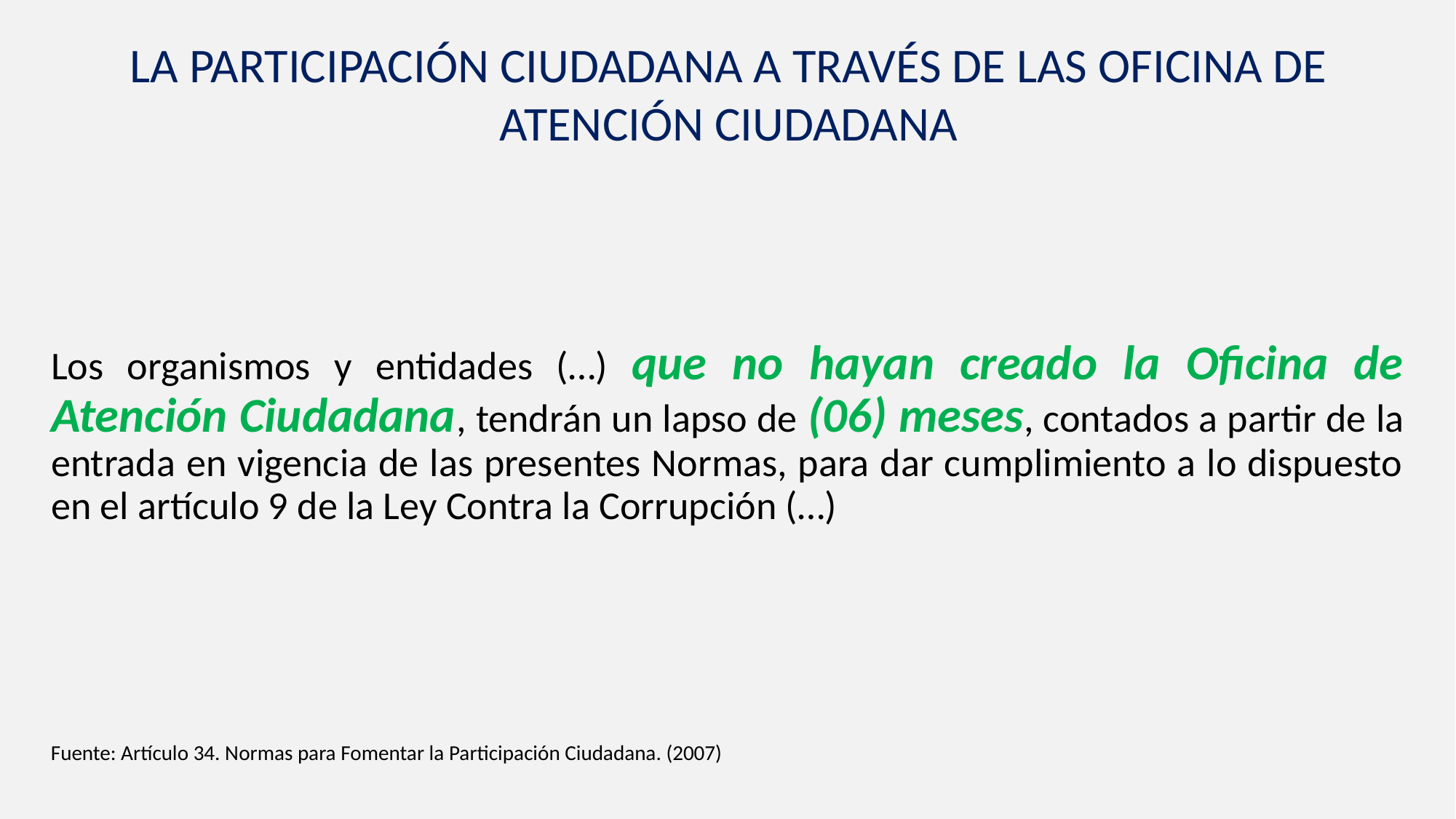

LA PARTICIPACIÓN CIUDADANA A TRAVÉS DE LAS OFICINA DE ATENCIÓN CIUDADANA
Los organismos y entidades (…) que no hayan creado la Oficina de Atención Ciudadana, tendrán un lapso de (06) meses, contados a partir de la entrada en vigencia de las presentes Normas, para dar cumplimiento a lo dispuesto en el artículo 9 de la Ley Contra la Corrupción (…)
Fuente: Artículo 34. Normas para Fomentar la Participación Ciudadana. (2007)